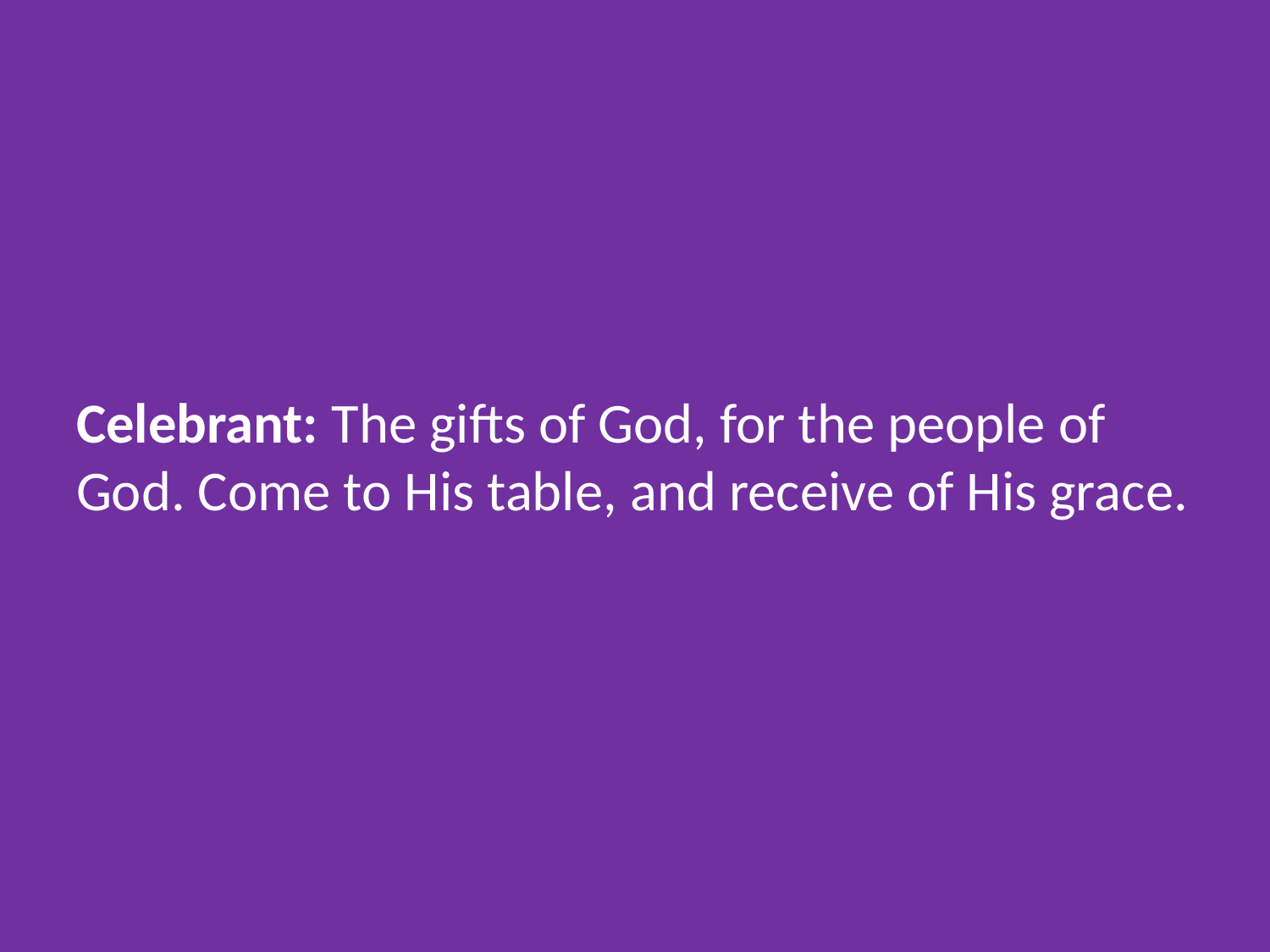

#

Celebrant: The gifts of God, for the people of God. Come to His table, and receive of His grace.